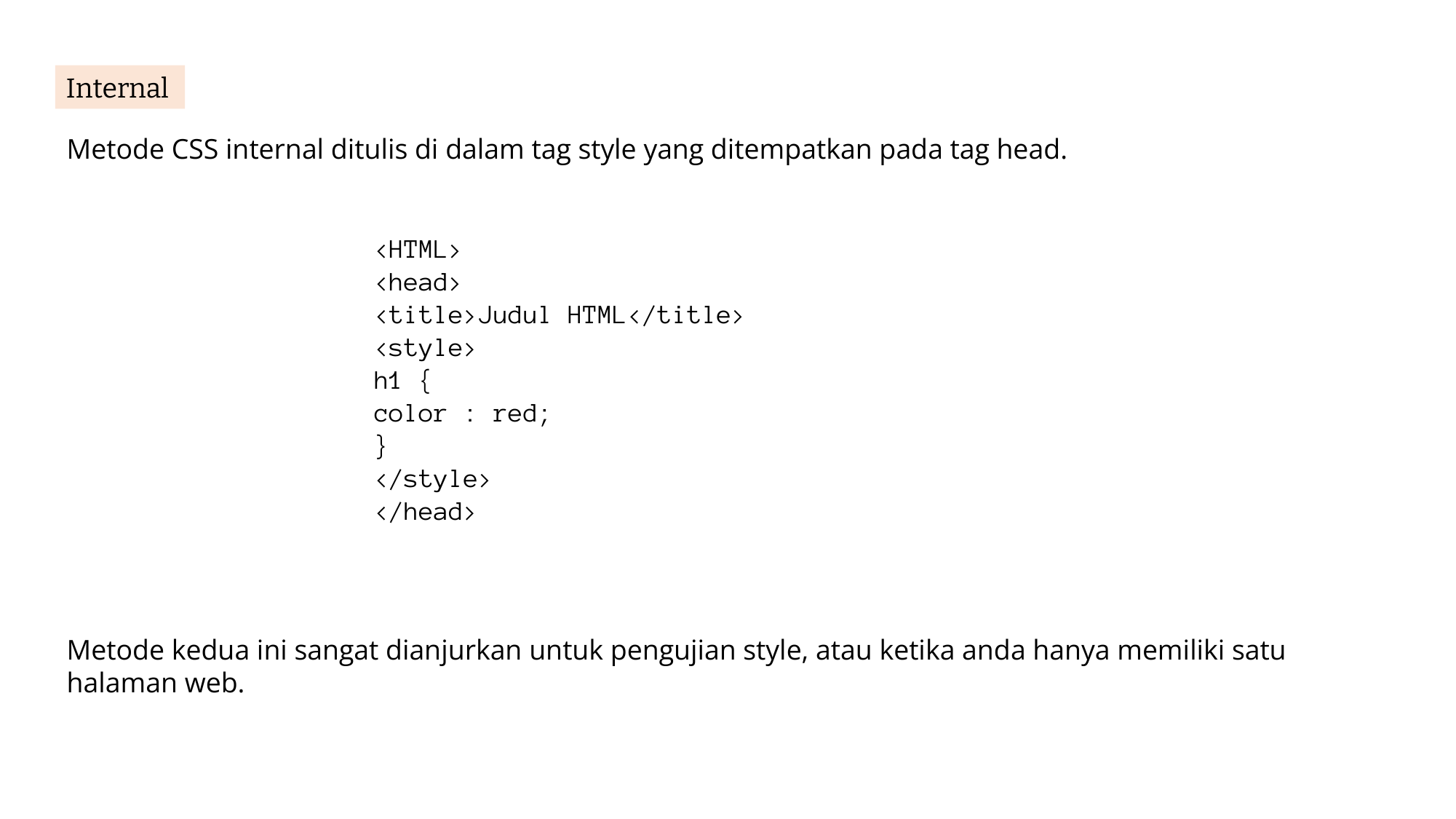

Internal
Metode CSS internal ditulis di dalam tag style yang ditempatkan pada tag head.
<HTML>
<head>
<title>Judul HTML</title>
<style>
h1 {
color : red;
}
</style>
</head>
Metode kedua ini sangat dianjurkan untuk pengujian style, atau ketika anda hanya memiliki satu halaman web.